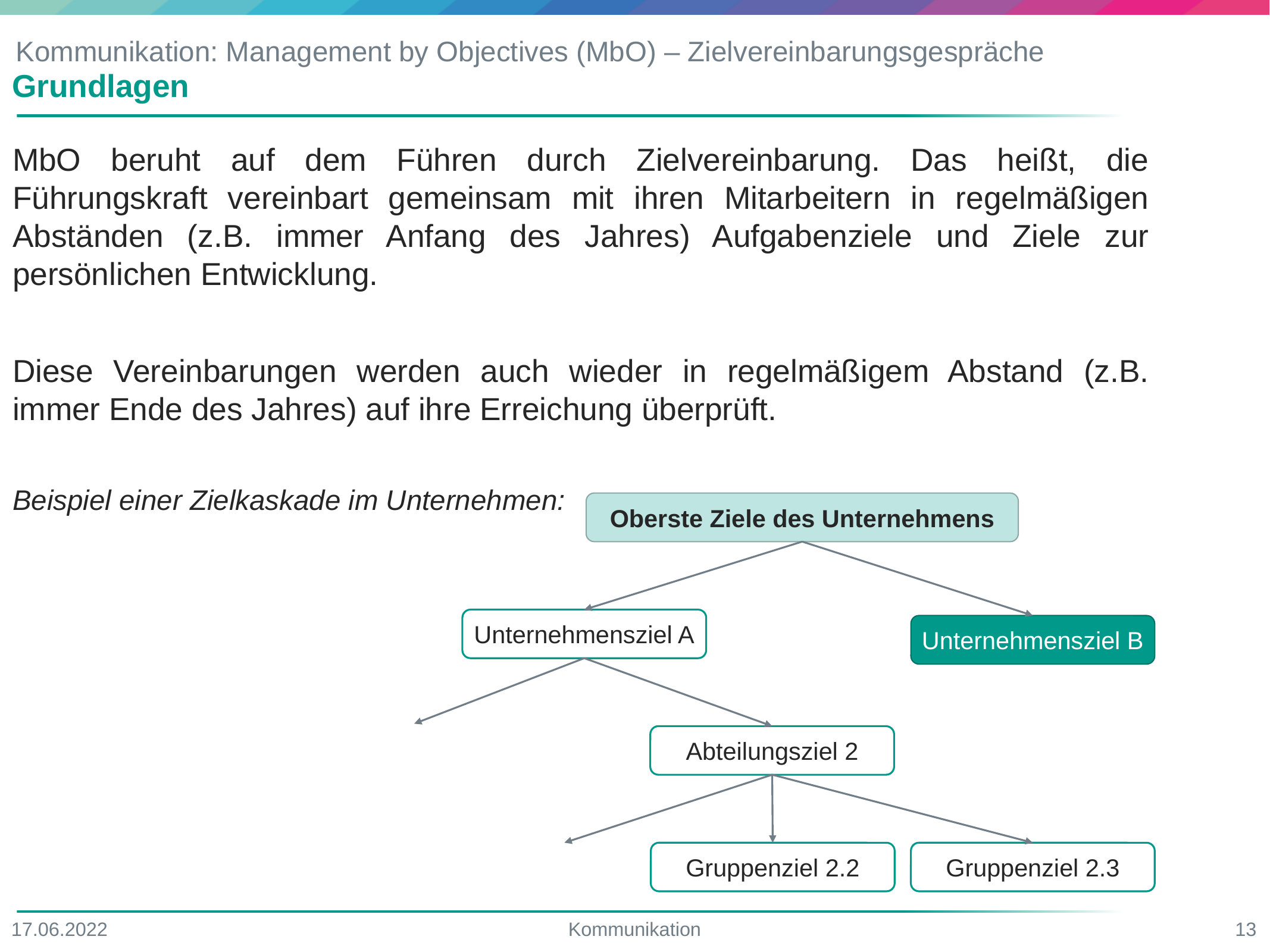

# Kommunikation: Management by Objectives (MbO) – Zielvereinbarungsgespräche
Grundlagen
MbO beruht auf dem Führen durch Zielvereinbarung. Das heißt, die Führungskraft vereinbart gemeinsam mit ihren Mitarbeitern in regelmäßigen Abständen (z.B. immer Anfang des Jahres) Aufgabenziele und Ziele zur persönlichen Entwicklung.

Diese Vereinbarungen werden auch wieder in regelmäßigem Abstand (z.B. immer Ende des Jahres) auf ihre Erreichung überprüft.

Beispiel einer Zielkaskade im Unternehmen:

Oberste Ziele des Unternehmens
Unternehmensziel A
Unternehmensziel B
Abteilungsziel 2
Gruppenziel 2.2
Gruppenziel 2.3
17.06.2022
Kommunikation
13